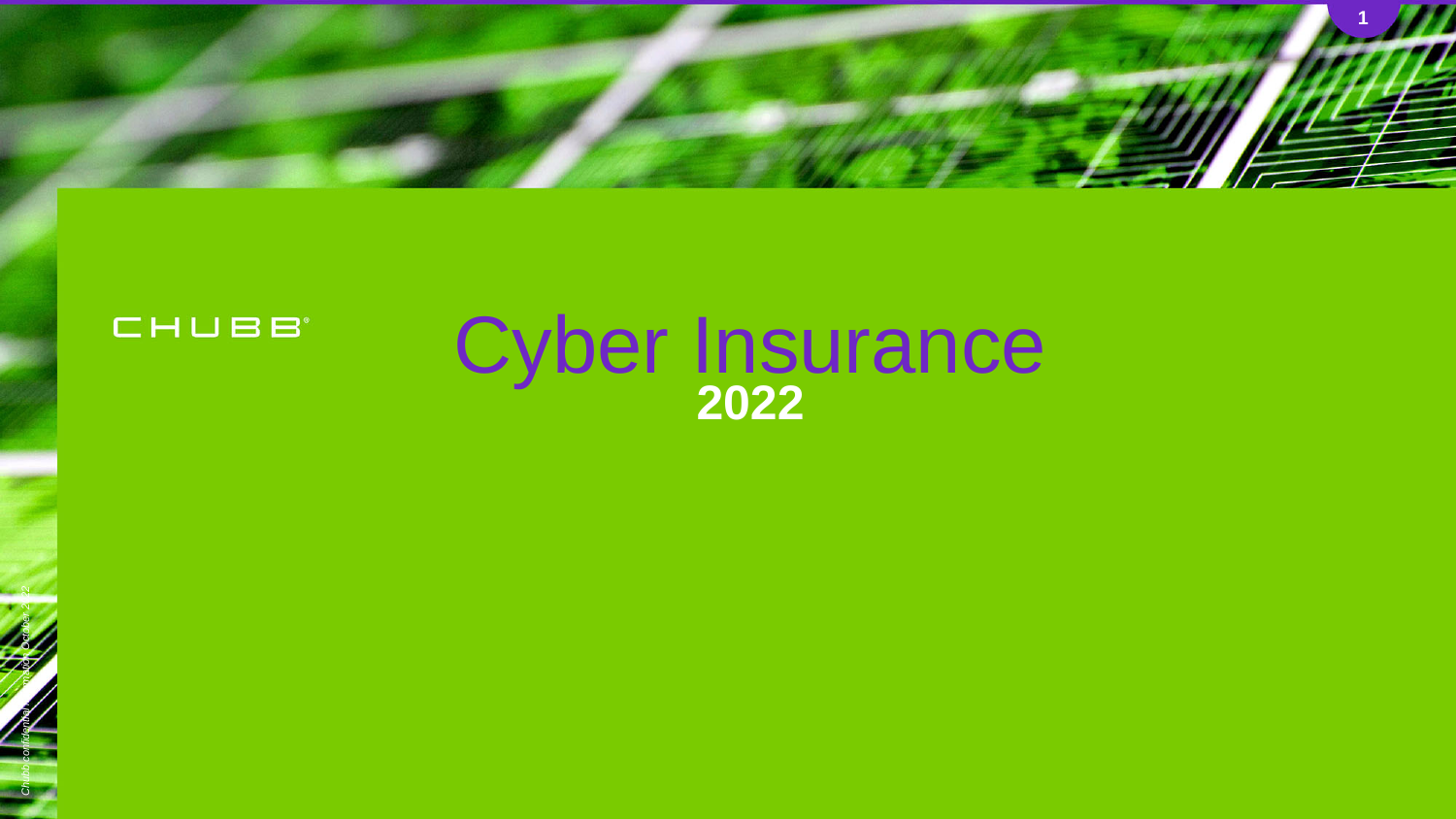

1
Cyber Insurance
2022

Chubb confidential information October 2022